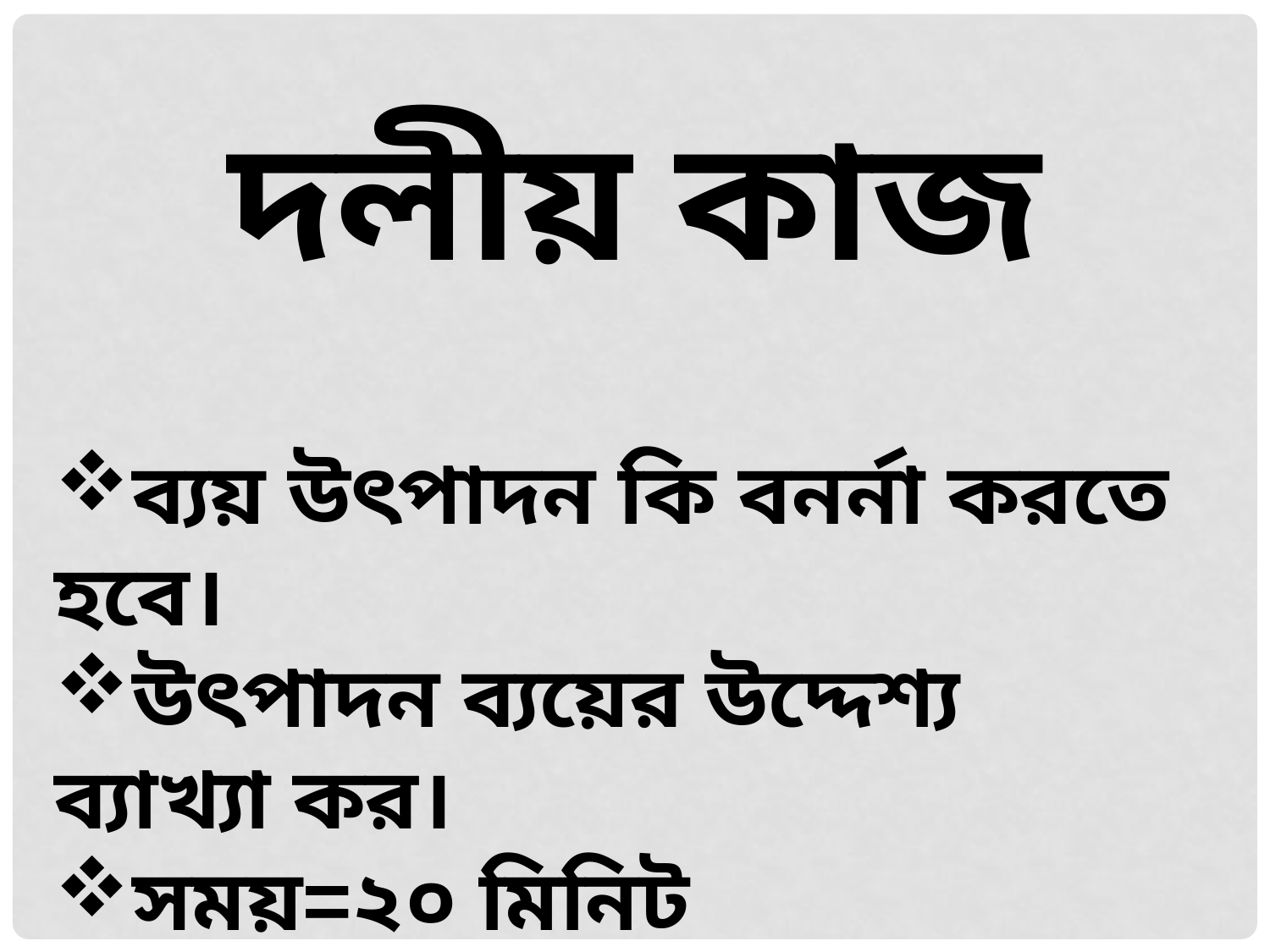

দলীয় কাজ
ব্যয় উৎপাদন কি বনর্না করতে হবে।
উৎপাদন ব্যয়ের উদ্দেশ্য  ব্যাখ্যা কর।
সময়=২০ মিনিট